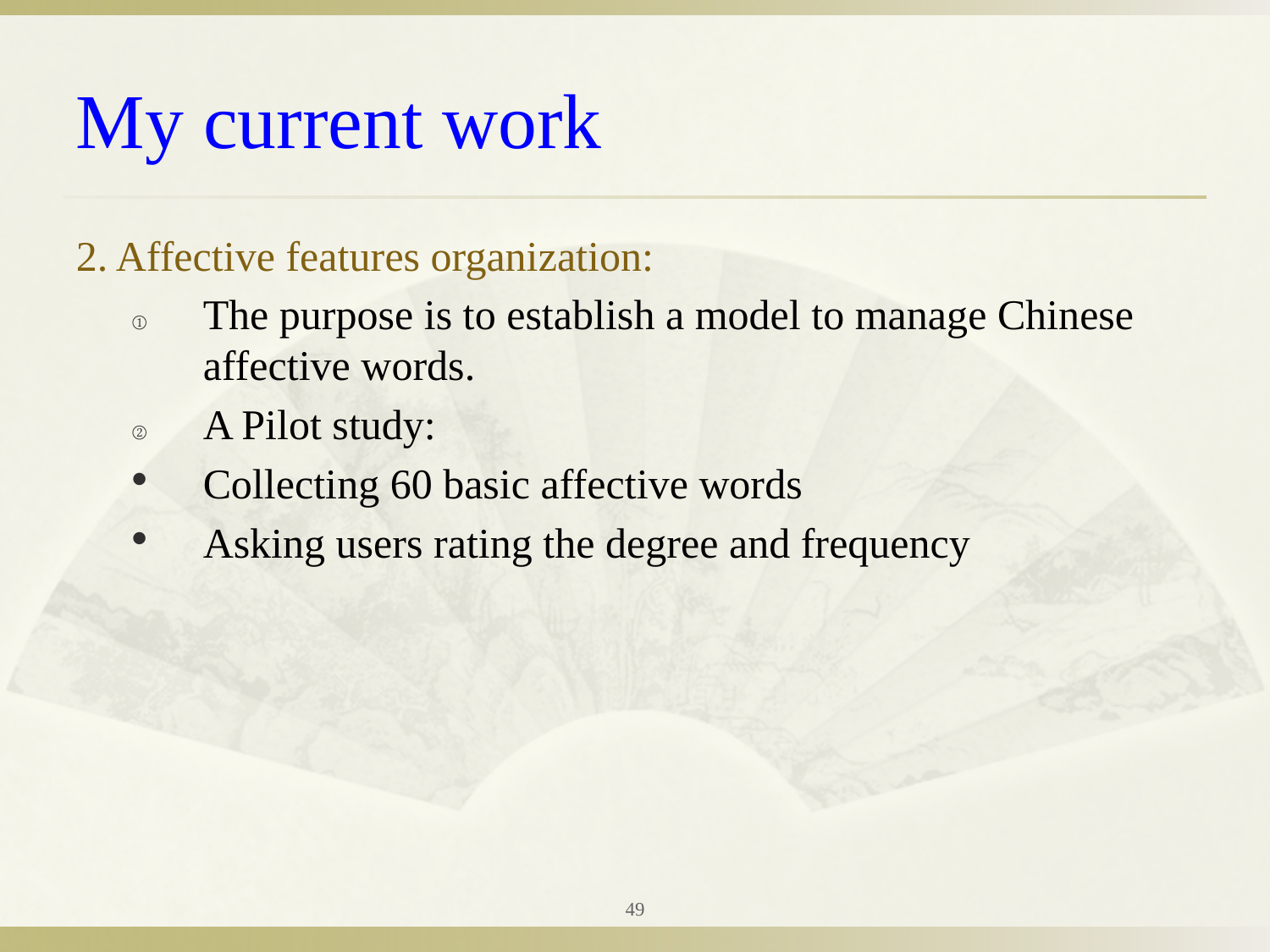

# My current work

2. Affective features organization:
The purpose is to establish a model to manage Chinese affective words.
A Pilot study:
Collecting 60 basic affective words
Asking users rating the degree and frequency

49